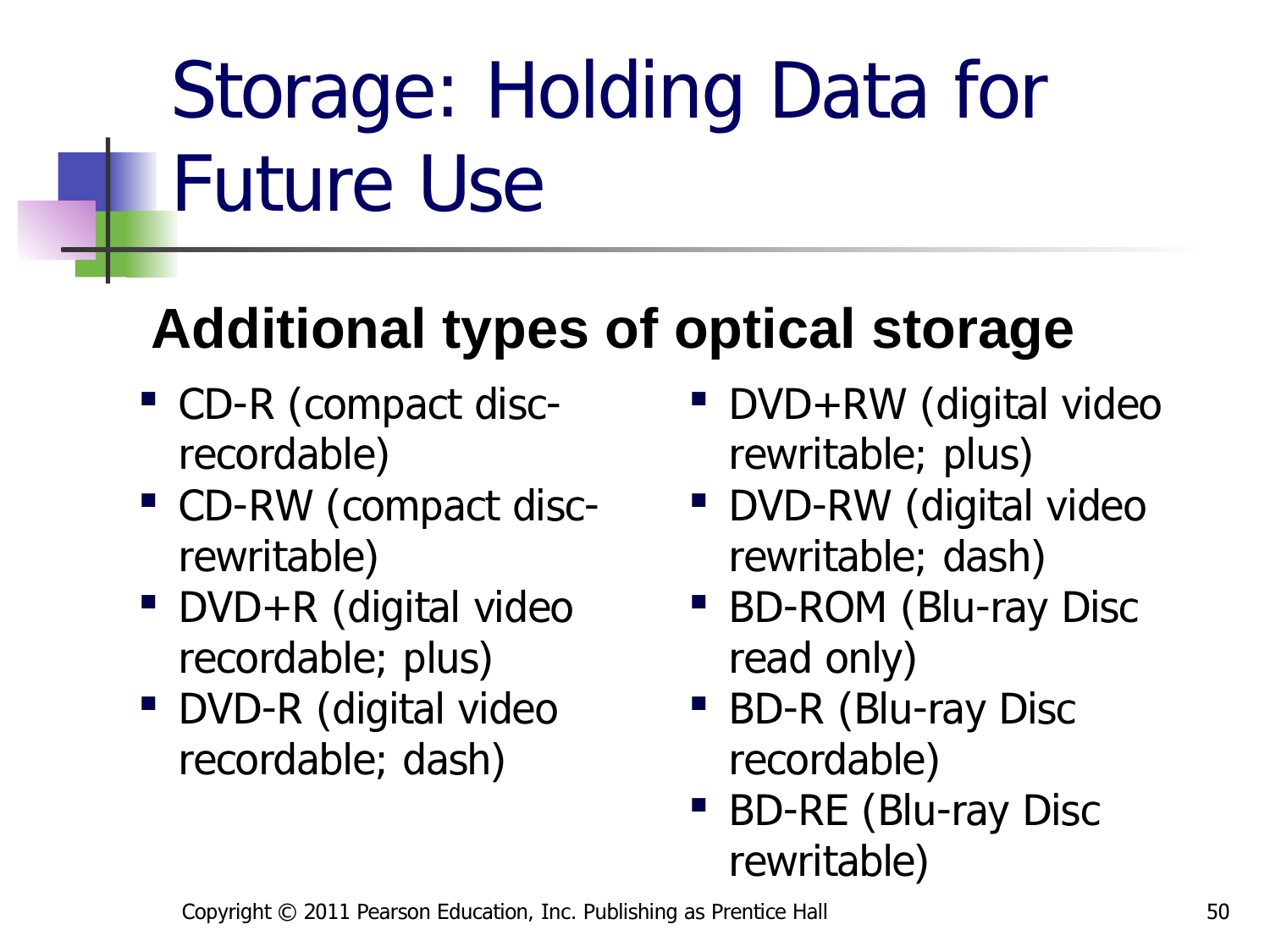

# Storage: Holding Data for Future Use
Additional types of optical storage
CD-R (compact disc-recordable)
CD-RW (compact disc-rewritable)
DVD+R (digital video recordable; plus)
DVD-R (digital video recordable; dash)
DVD+RW (digital video rewritable; plus)
DVD-RW (digital video rewritable; dash)
BD-ROM (Blu-ray Disc read only)
BD-R (Blu-ray Disc recordable)
BD-RE (Blu-ray Disc rewritable)
Copyright © 2011 Pearson Education, Inc. Publishing as Prentice Hall
50